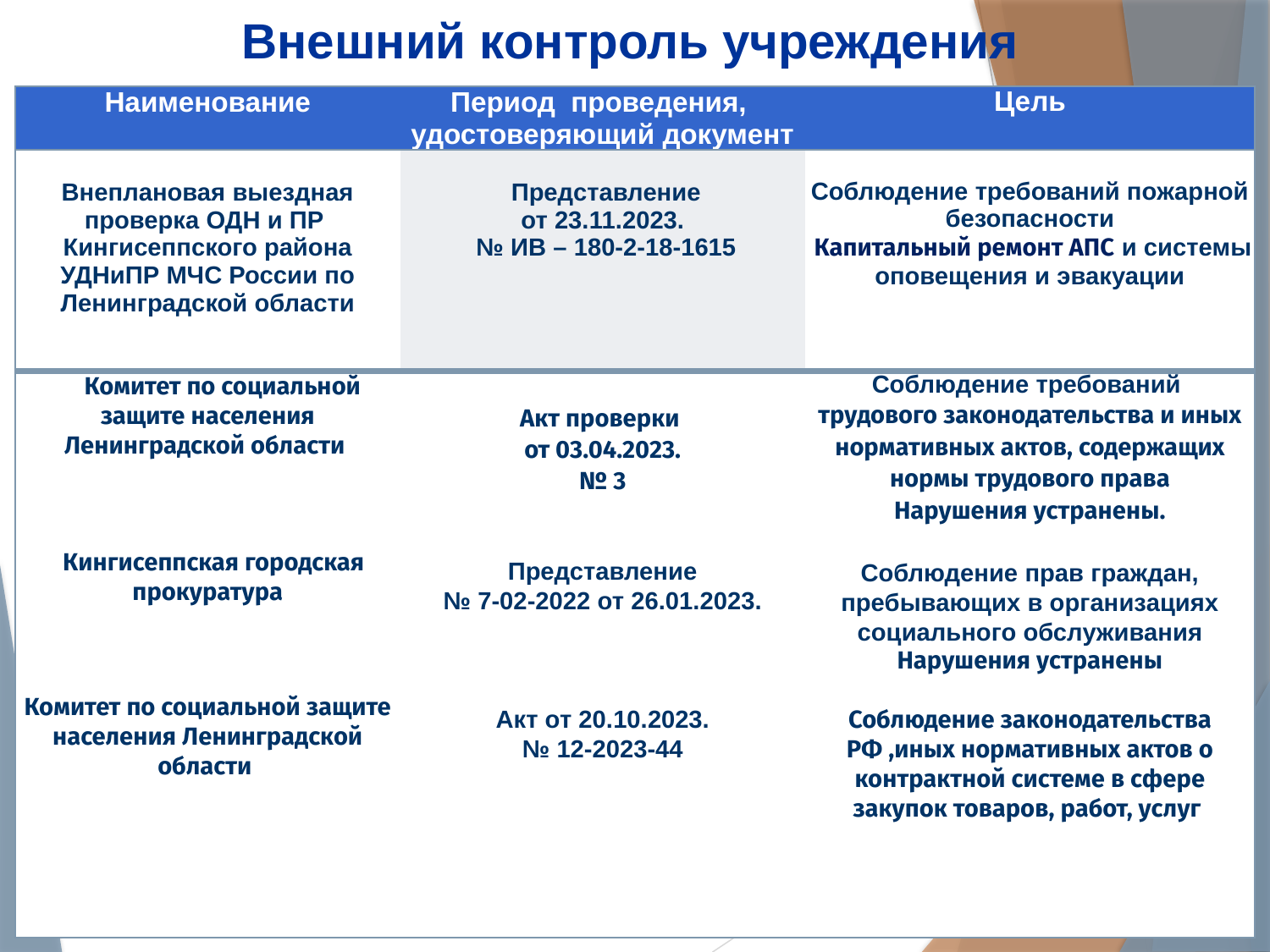

# Внешний контроль учреждения
| Наименование | Период проведения, удостоверяющий документ | Цель |
| --- | --- | --- |
| Внеплановая выездная проверка ОДН и ПР Кингисеппского района УДНиПР МЧС России по Ленинградской области | Представление от 23.11.2023. № ИВ – 180-2-18-1615 | Соблюдение требований пожарной безопасности Капитальный ремонт АПС и системы оповещения и эвакуации |
| Комитет по социальной защите населения Ленинградской области Кингисеппская городская прокуратура Комитет по социальной защите населения Ленинградской области | Акт проверки от 03.04.2023. № 3 Представление № 7-02-2022 от 26.01.2023. Акт от 20.10.2023. № 12-2023-44 | Соблюдение требований трудового законодательства и иных нормативных актов, содержащих нормы трудового права Нарушения устранены. Соблюдение прав граждан, пребывающих в организациях социального обслуживания Нарушения устранены Соблюдение законодательства РФ ,иных нормативных актов о контрактной системе в сфере закупок товаров, работ, услуг |